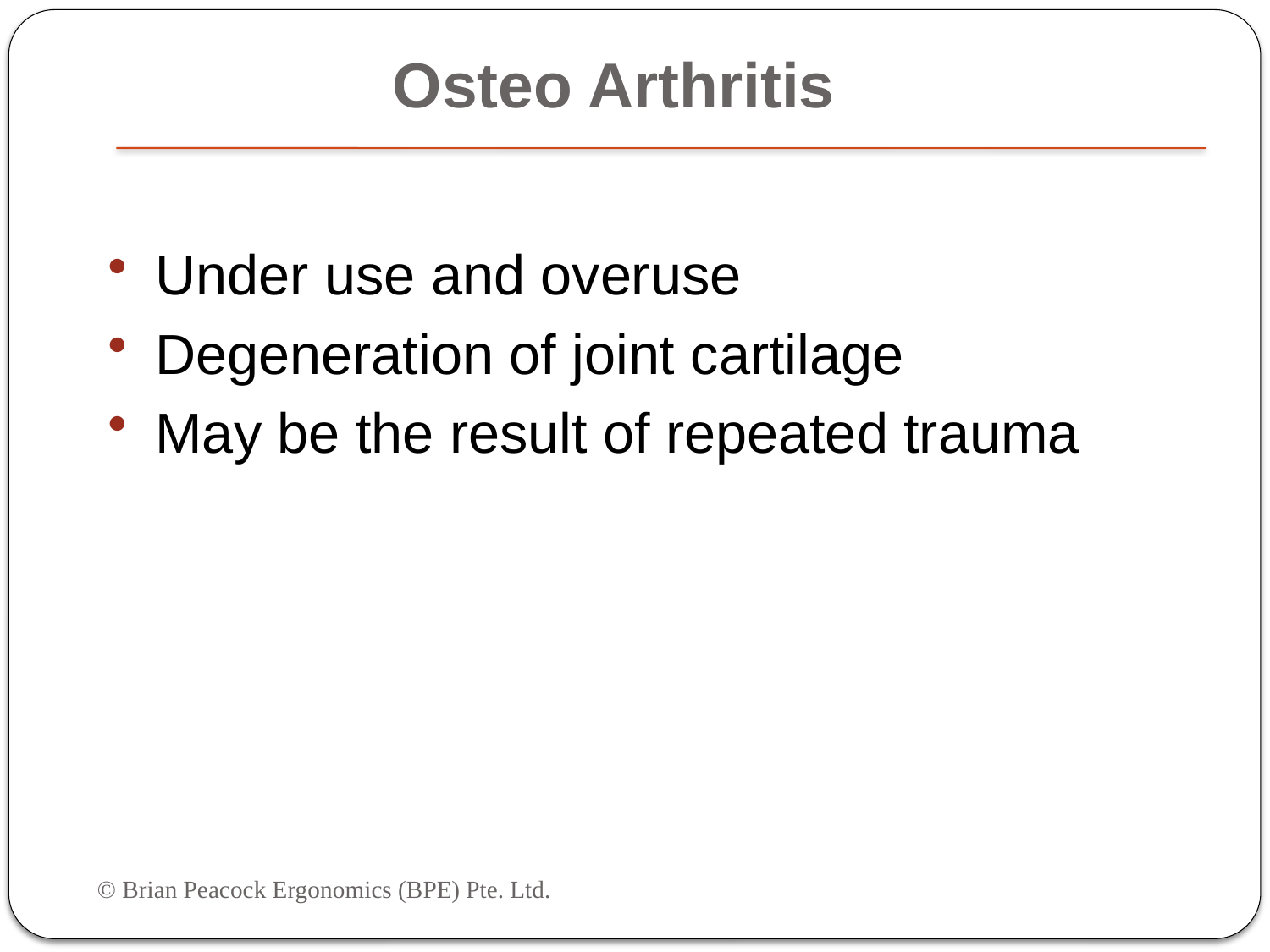

Osteo Arthritis
Under use and overuse
Degeneration of joint cartilage
May be the result of repeated trauma

© Brian Peacock Ergonomics (BPE) Pte. Ltd.